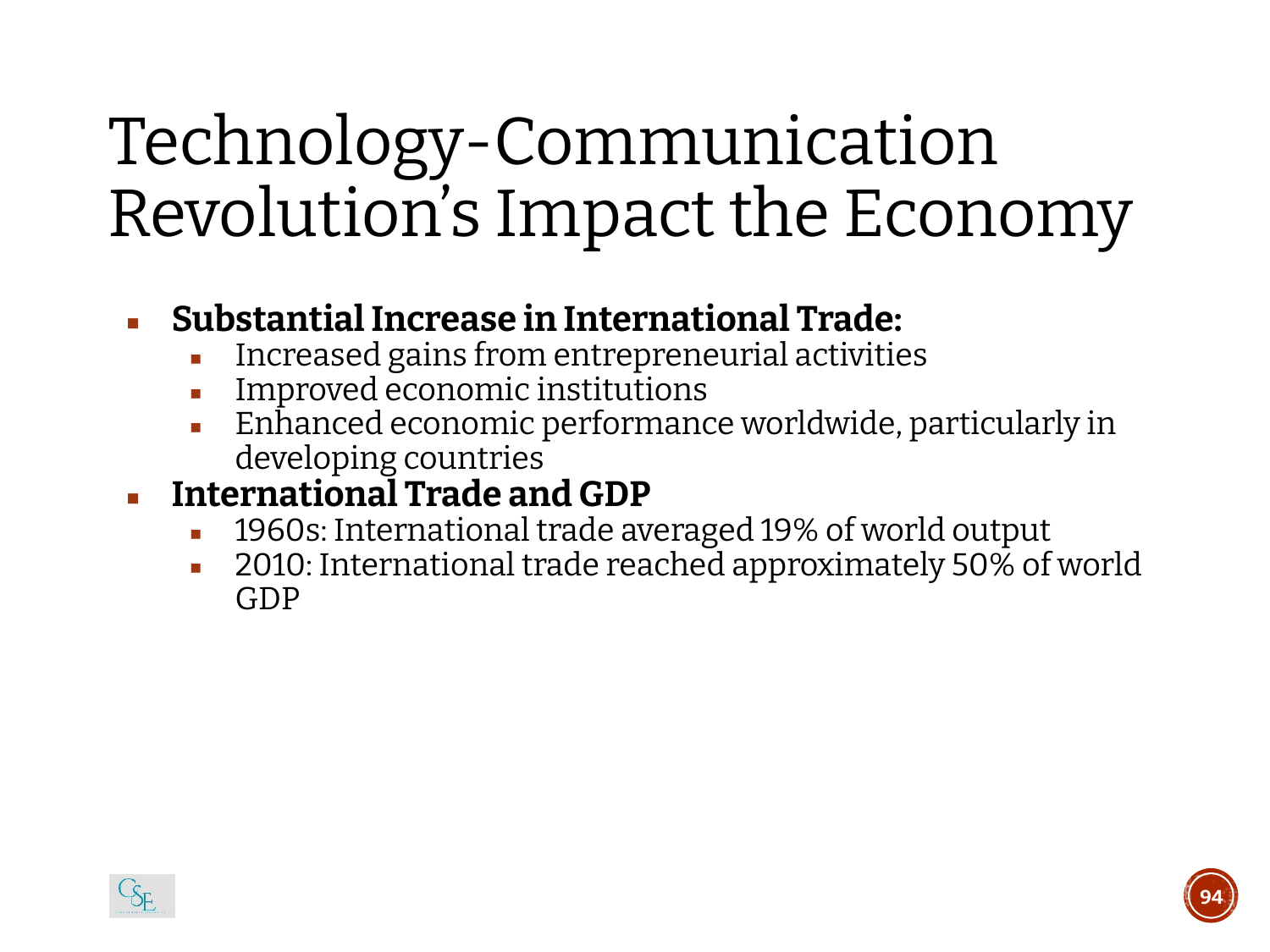

# Technology-Communication Revolution’s Impact the Economy
Substantial Increase in International Trade:
Increased gains from entrepreneurial activities
Improved economic institutions
Enhanced economic performance worldwide, particularly in developing countries
International Trade and GDP
1960s: International trade averaged 19% of world output
2010: International trade reached approximately 50% of world GDP
94